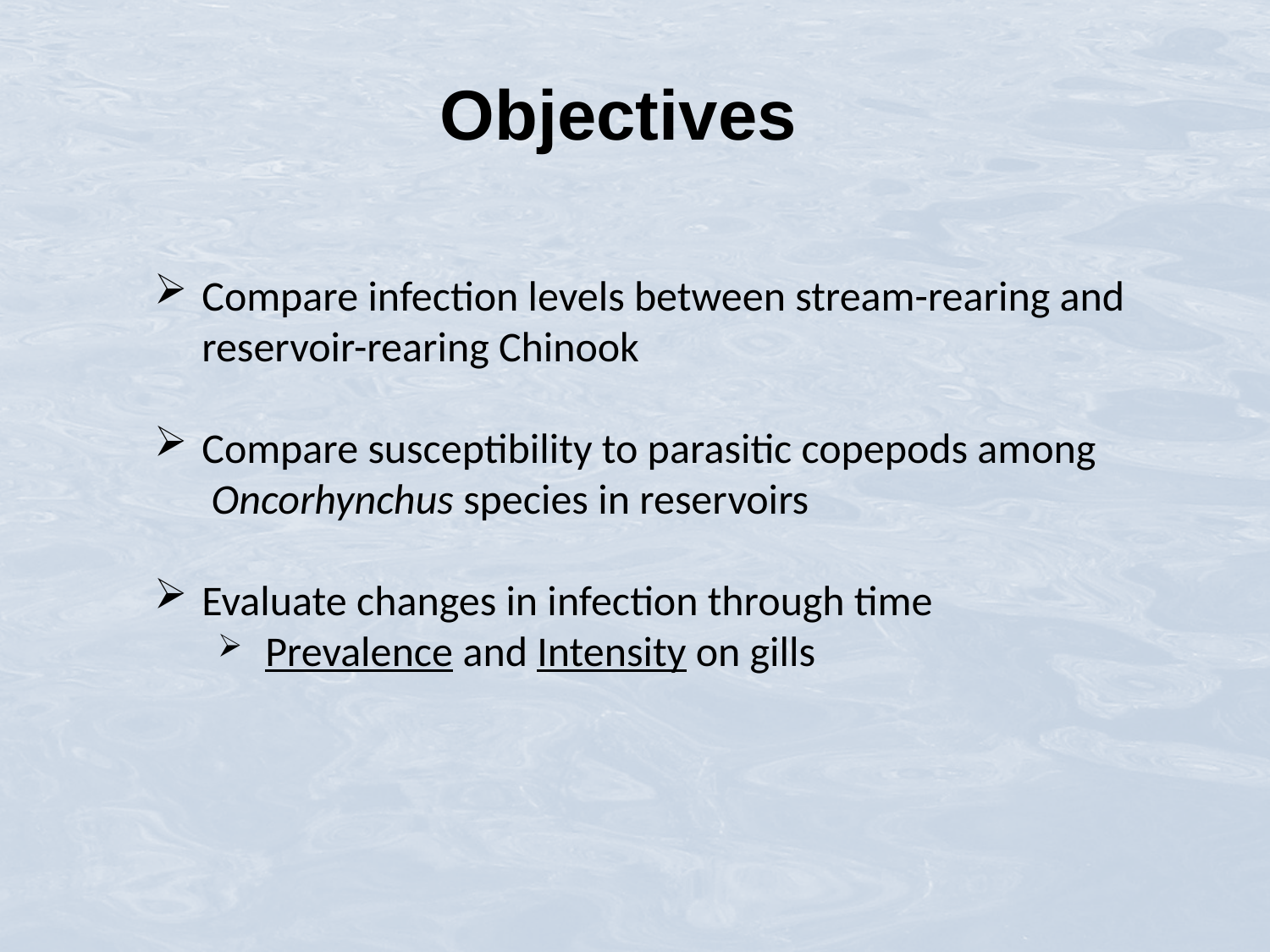

Objectives

Compare infection levels between stream-rearing and
     reservoir-rearing Chinook

Compare susceptibility to parasitic copepods among
      Oncorhynchus species in reservoirs

Evaluate changes in infection through time
Prevalence and Intensity on gills